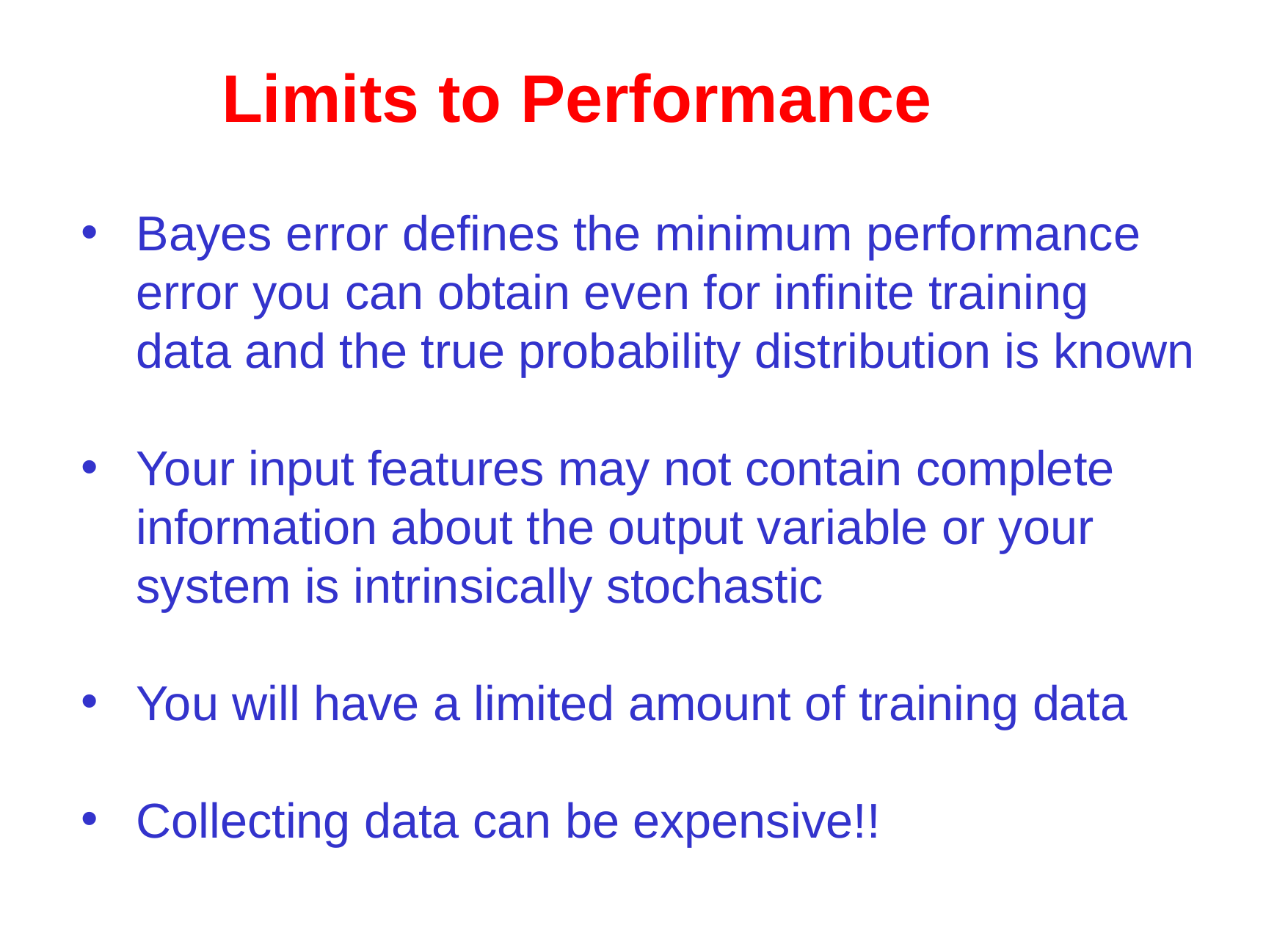

# Limits to Performance
Bayes error defines the minimum performance error you can obtain even for infinite training data and the true probability distribution is known

Your input features may not contain complete information about the output variable or your system is intrinsically stochastic

You will have a limited amount of training data

Collecting data can be expensive!!